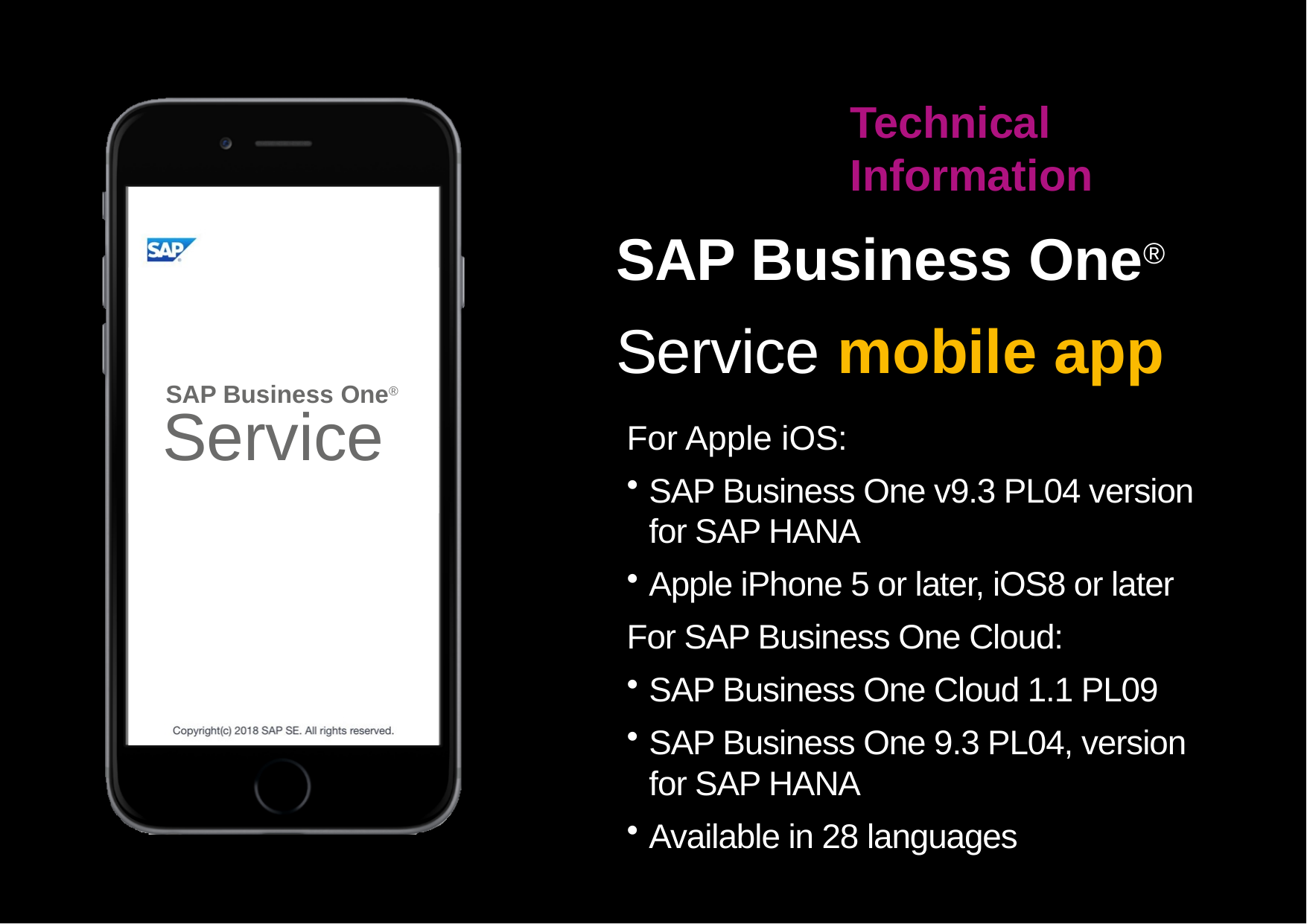

# Technical Information

Service mobile app

SAP Business One®

SAP Business One®
Service
For Apple iOS:
SAP Business One v9.3 PL04 version for SAP HANA
Apple iPhone 5 or later, iOS8 or later
For SAP Business One Cloud:
SAP Business One Cloud 1.1 PL09
SAP Business One 9.3 PL04, version for SAP HANA
Available in 28 languages